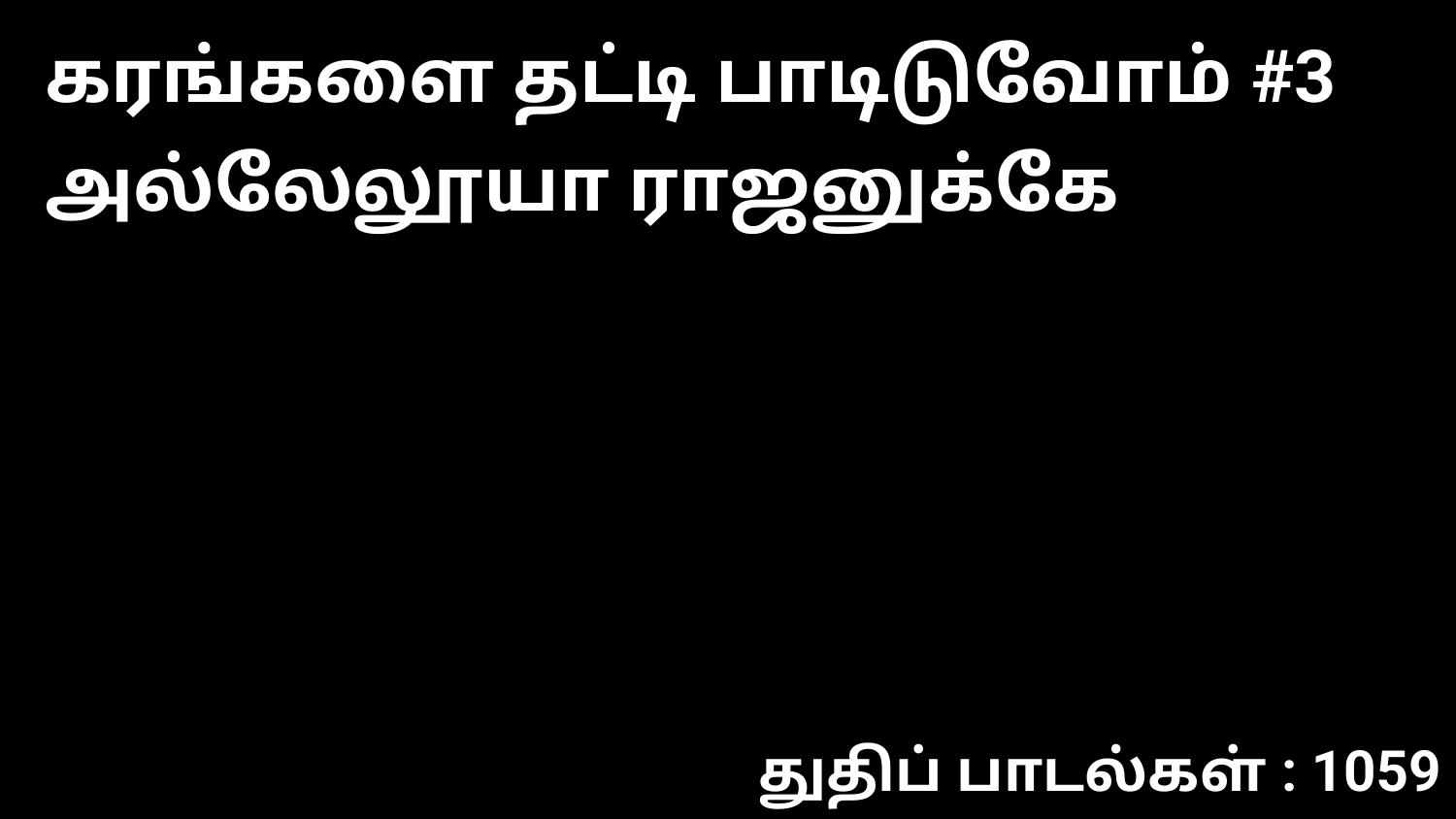

கரங்களை தட்டி பாடிடுவோம் #3 அல்லேலூயா ராஜனுக்கே
துதிப் பாடல்கள் : 1059